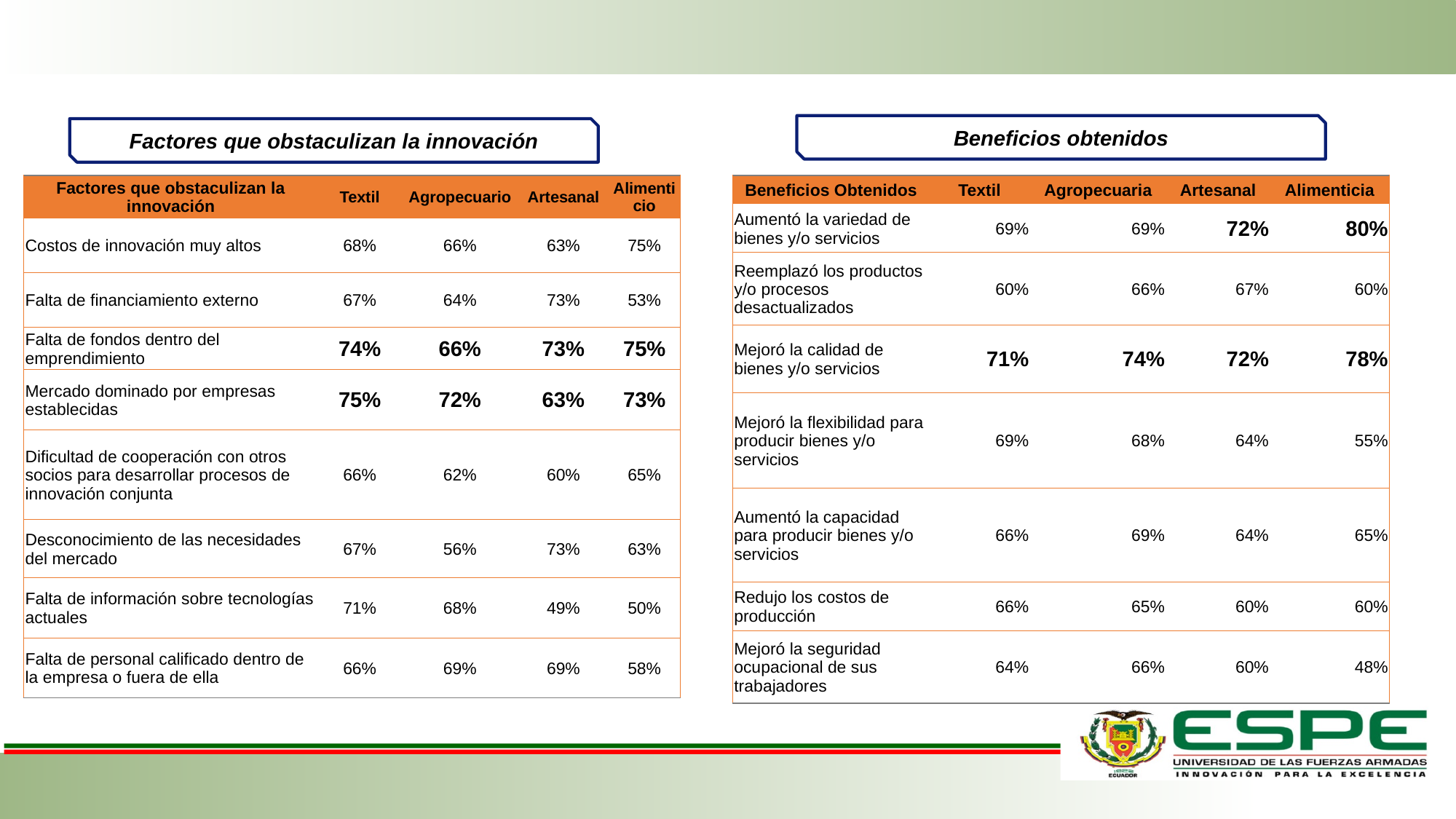

Beneficios obtenidos
Factores que obstaculizan la innovación
| Factores que obstaculizan la innovación | Textil | Agropecuario | Artesanal | Alimenticio |
| --- | --- | --- | --- | --- |
| Costos de innovación muy altos | 68% | 66% | 63% | 75% |
| Falta de financiamiento externo | 67% | 64% | 73% | 53% |
| Falta de fondos dentro del emprendimiento | 74% | 66% | 73% | 75% |
| Mercado dominado por empresas establecidas | 75% | 72% | 63% | 73% |
| Dificultad de cooperación con otros socios para desarrollar procesos de innovación conjunta | 66% | 62% | 60% | 65% |
| Desconocimiento de las necesidades del mercado | 67% | 56% | 73% | 63% |
| Falta de información sobre tecnologías actuales | 71% | 68% | 49% | 50% |
| Falta de personal calificado dentro de la empresa o fuera de ella | 66% | 69% | 69% | 58% |
| Beneficios Obtenidos | Textil | Agropecuaria | Artesanal | Alimenticia |
| --- | --- | --- | --- | --- |
| Aumentó la variedad de bienes y/o servicios | 69% | 69% | 72% | 80% |
| Reemplazó los productos y/o procesos desactualizados | 60% | 66% | 67% | 60% |
| Mejoró la calidad de bienes y/o servicios | 71% | 74% | 72% | 78% |
| Mejoró la flexibilidad para producir bienes y/o servicios | 69% | 68% | 64% | 55% |
| Aumentó la capacidad para producir bienes y/o servicios | 66% | 69% | 64% | 65% |
| Redujo los costos de producción | 66% | 65% | 60% | 60% |
| Mejoró la seguridad ocupacional de sus trabajadores | 64% | 66% | 60% | 48% |